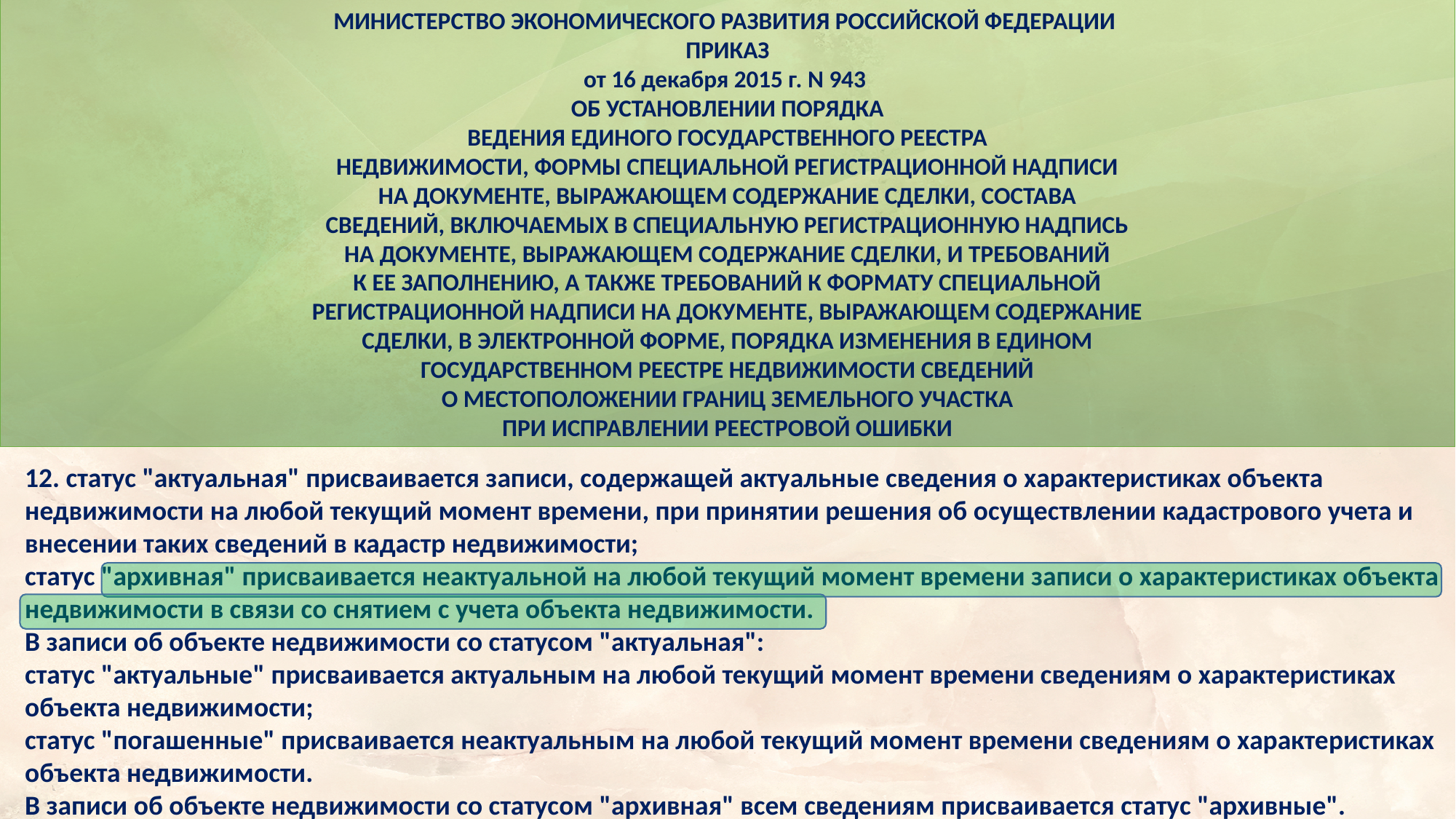

МИНИСТЕРСТВО ЭКОНОМИЧЕСКОГО РАЗВИТИЯ РОССИЙСКОЙ ФЕДЕРАЦИИ
ПРИКАЗ
от 16 декабря 2015 г. N 943
ОБ УСТАНОВЛЕНИИ ПОРЯДКА
ВЕДЕНИЯ ЕДИНОГО ГОСУДАРСТВЕННОГО РЕЕСТРА
НЕДВИЖИМОСТИ, ФОРМЫ СПЕЦИАЛЬНОЙ РЕГИСТРАЦИОННОЙ НАДПИСИ
НА ДОКУМЕНТЕ, ВЫРАЖАЮЩЕМ СОДЕРЖАНИЕ СДЕЛКИ, СОСТАВА
СВЕДЕНИЙ, ВКЛЮЧАЕМЫХ В СПЕЦИАЛЬНУЮ РЕГИСТРАЦИОННУЮ НАДПИСЬ
НА ДОКУМЕНТЕ, ВЫРАЖАЮЩЕМ СОДЕРЖАНИЕ СДЕЛКИ, И ТРЕБОВАНИЙ
К ЕЕ ЗАПОЛНЕНИЮ, А ТАКЖЕ ТРЕБОВАНИЙ К ФОРМАТУ СПЕЦИАЛЬНОЙ
РЕГИСТРАЦИОННОЙ НАДПИСИ НА ДОКУМЕНТЕ, ВЫРАЖАЮЩЕМ СОДЕРЖАНИЕ
СДЕЛКИ, В ЭЛЕКТРОННОЙ ФОРМЕ, ПОРЯДКА ИЗМЕНЕНИЯ В ЕДИНОМ
ГОСУДАРСТВЕННОМ РЕЕСТРЕ НЕДВИЖИМОСТИ СВЕДЕНИЙ
О МЕСТОПОЛОЖЕНИИ ГРАНИЦ ЗЕМЕЛЬНОГО УЧАСТКА
ПРИ ИСПРАВЛЕНИИ РЕЕСТРОВОЙ ОШИБКИ
12. статус "актуальная" присваивается записи, содержащей актуальные сведения о характеристиках объекта недвижимости на любой текущий момент времени, при принятии решения об осуществлении кадастрового учета и внесении таких сведений в кадастр недвижимости;
статус "архивная" присваивается неактуальной на любой текущий момент времени записи о характеристиках объекта недвижимости в связи со снятием с учета объекта недвижимости.
В записи об объекте недвижимости со статусом "актуальная":
статус "актуальные" присваивается актуальным на любой текущий момент времени сведениям о характеристиках объекта недвижимости;
статус "погашенные" присваивается неактуальным на любой текущий момент времени сведениям о характеристиках объекта недвижимости.
В записи об объекте недвижимости со статусом "архивная" всем сведениям присваивается статус "архивные".